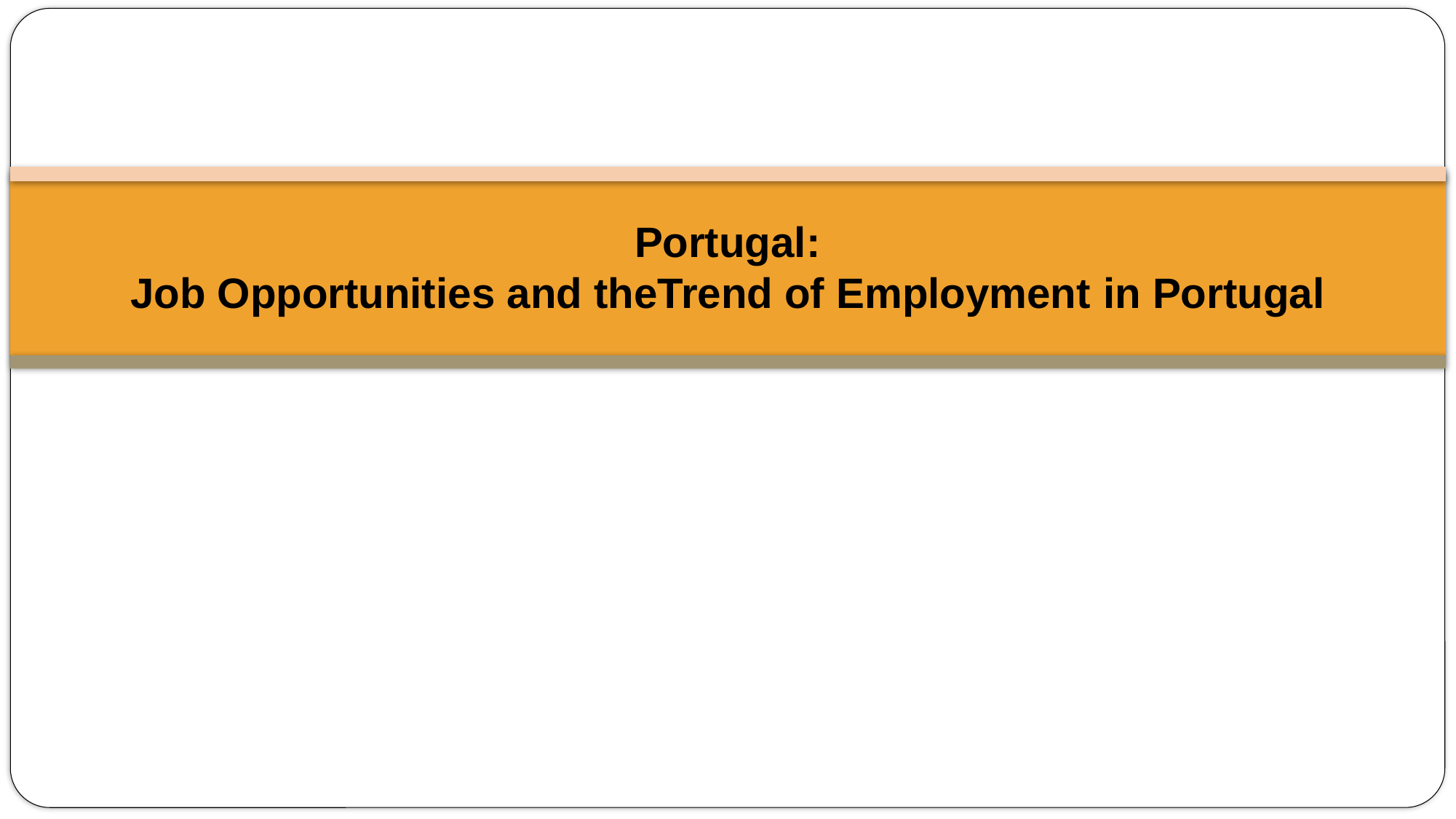

# Portugal: Job Opportunities and theTrend of Employment in Portugal